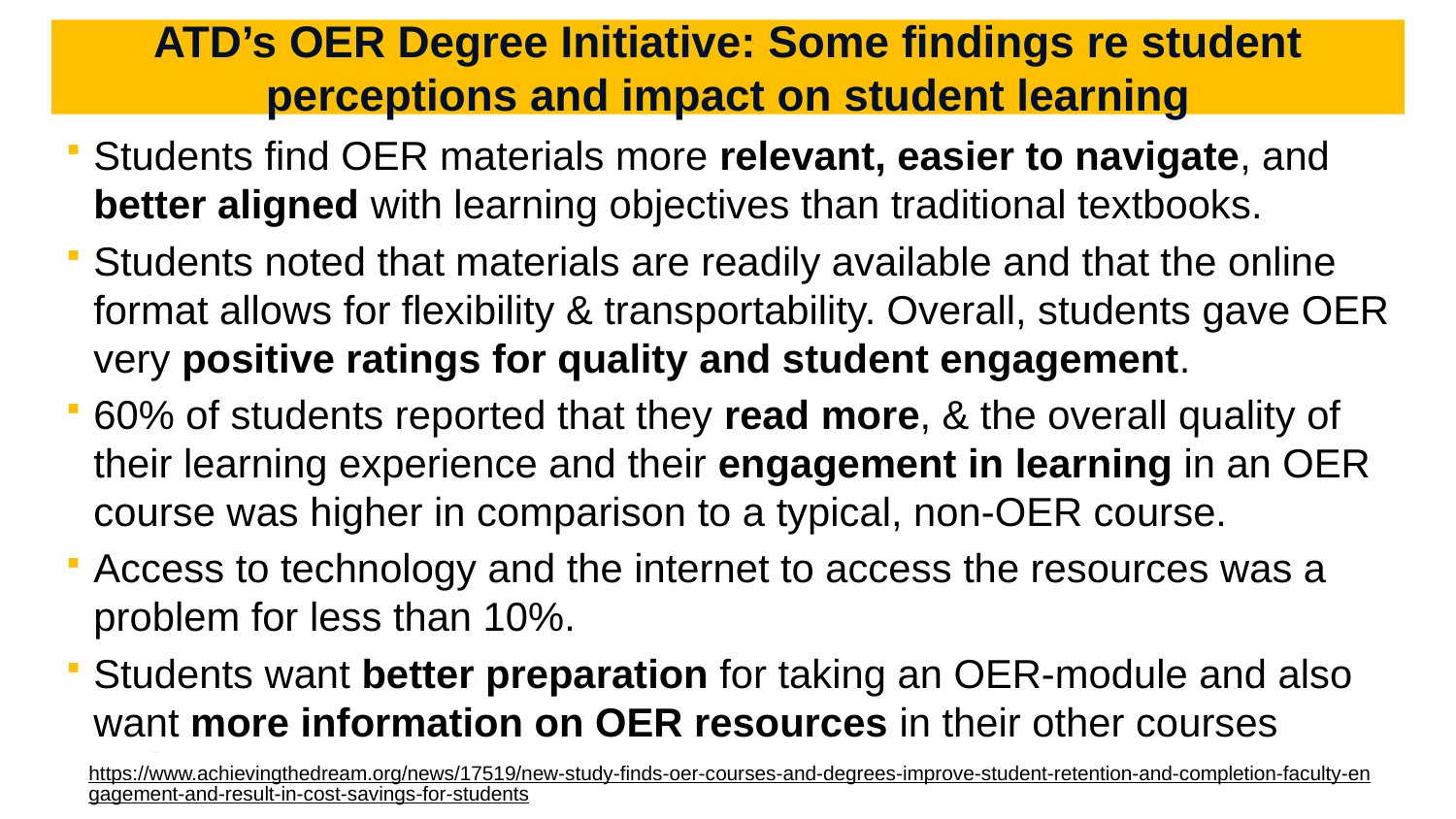

# ATD’s OER Degree Initiative: Some findings re student perceptions and impact on student learning
Students find OER materials more relevant, easier to navigate, and better aligned with learning objectives than traditional textbooks.
Students noted that materials are readily available and that the online format allows for flexibility & transportability. Overall, students gave OER very positive ratings for quality and student engagement.
60% of students reported that they read more, & the overall quality of their learning experience and their engagement in learning in an OER course was higher in comparison to a typical, non-OER course.
Access to technology and the internet to access the resources was a problem for less than 10%.
Students want better preparation for taking an OER-module and also want more information on OER resources in their other courses
https://www.achievingthedream.org/news/17519/new-study-finds-oer-courses-and-degrees-improve-student-retention-and-completion-faculty-engagement-and-result-in-cost-savings-for-students